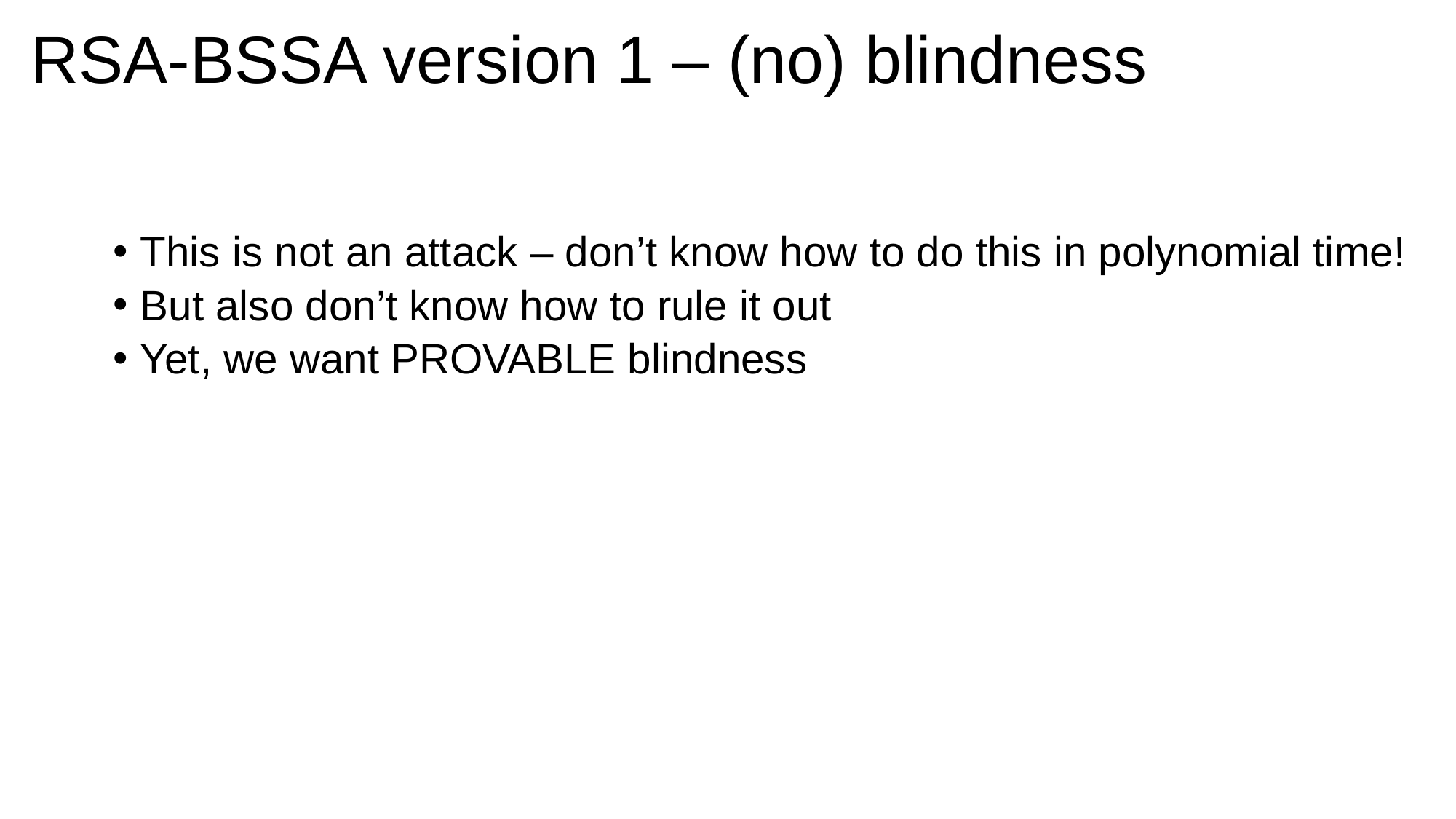

# RSA-BSSA version 1 – (no) blindness

This is not an attack – don’t know how to do this in polynomial time!
But also don’t know how to rule it out
Yet, we want PROVABLE blindness